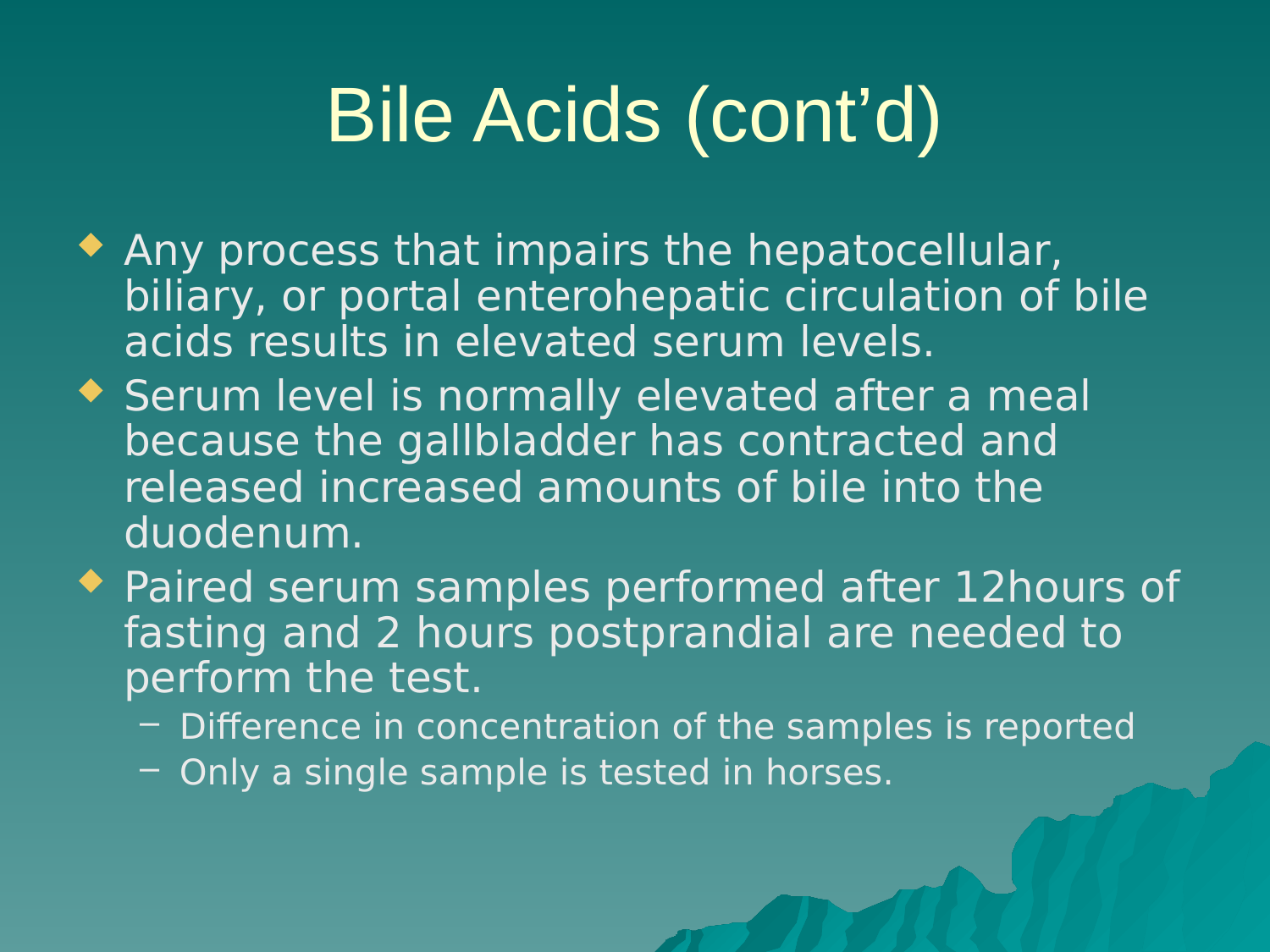

# Bile Acids (cont’d)
Any process that impairs the hepatocellular, biliary, or portal enterohepatic circulation of bile acids results in elevated serum levels.
Serum level is normally elevated after a meal because the gallbladder has contracted and released increased amounts of bile into the duodenum.
Paired serum samples performed after 12hours of fasting and 2 hours postprandial are needed to perform the test.
Difference in concentration of the samples is reported
Only a single sample is tested in horses.